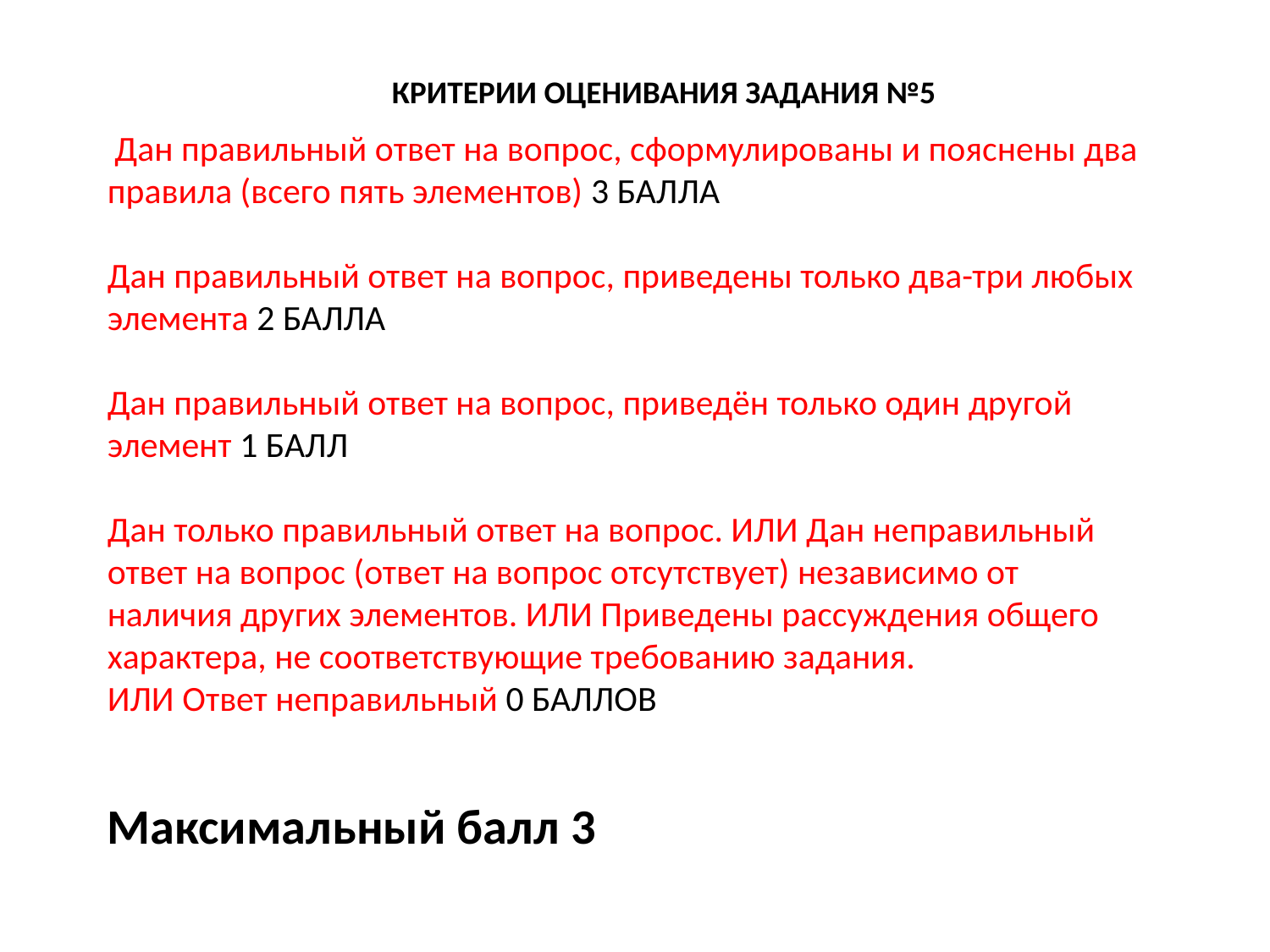

КРИТЕРИИ ОЦЕНИВАНИЯ ЗАДАНИЯ №5
 Дан правильный ответ на вопрос, сформулированы и пояснены два правила (всего пять элементов) 3 БАЛЛА

Дан правильный ответ на вопрос, приведены только два-три любых элемента 2 БАЛЛА

Дан правильный ответ на вопрос, приведён только один другой
элемент 1 БАЛЛ

Дан только правильный ответ на вопрос. ИЛИ Дан неправильный ответ на вопрос (ответ на вопрос отсутствует) независимо от наличия других элементов. ИЛИ Приведены рассуждения общего характера, не соответствующие требованию задания.
ИЛИ Ответ неправильный 0 БАЛЛОВ

Максимальный балл 3